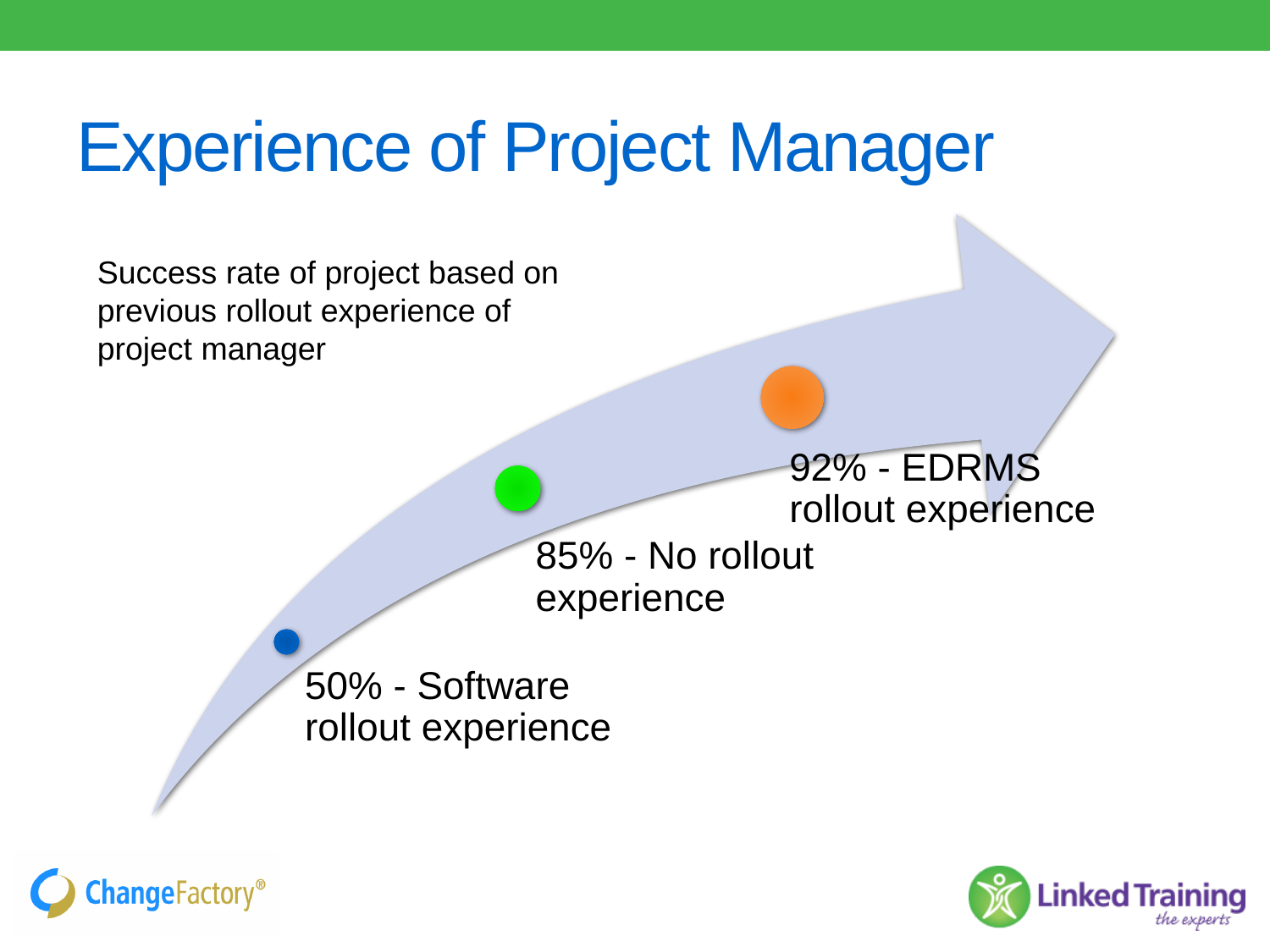

# Experience of Project Manager
50% - Software rollout experience
85% - No rollout experience
92% - EDRMS rollout experience
Success rate of project based on previous rollout experience of project manager